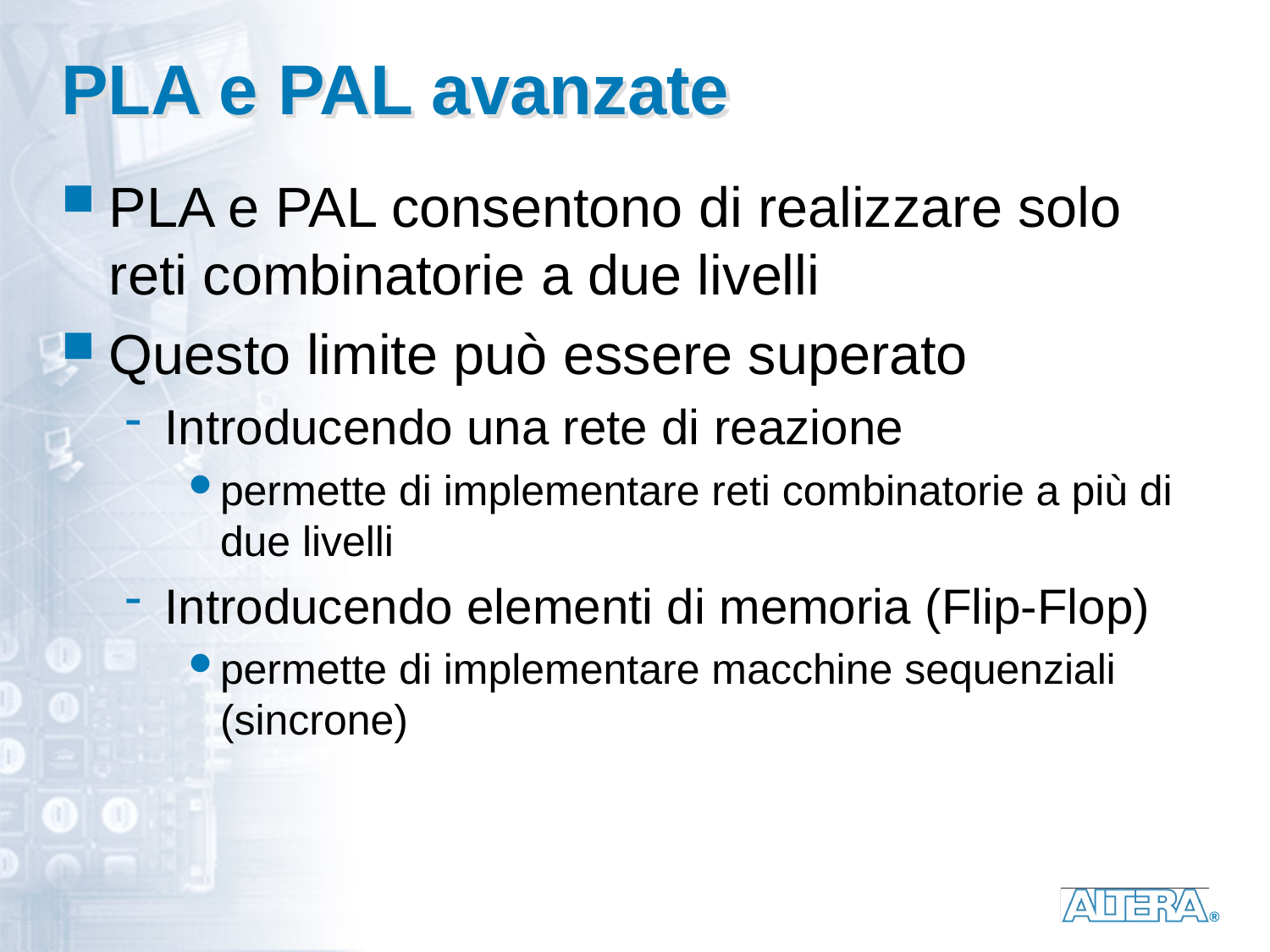

# PLA e PAL avanzate
PLA e PAL consentono di realizzare solo reti combinatorie a due livelli
Questo limite può essere superato
Introducendo una rete di reazione
permette di implementare reti combinatorie a più di due livelli
Introducendo elementi di memoria (Flip-Flop)
permette di implementare macchine sequenziali (sincrone)